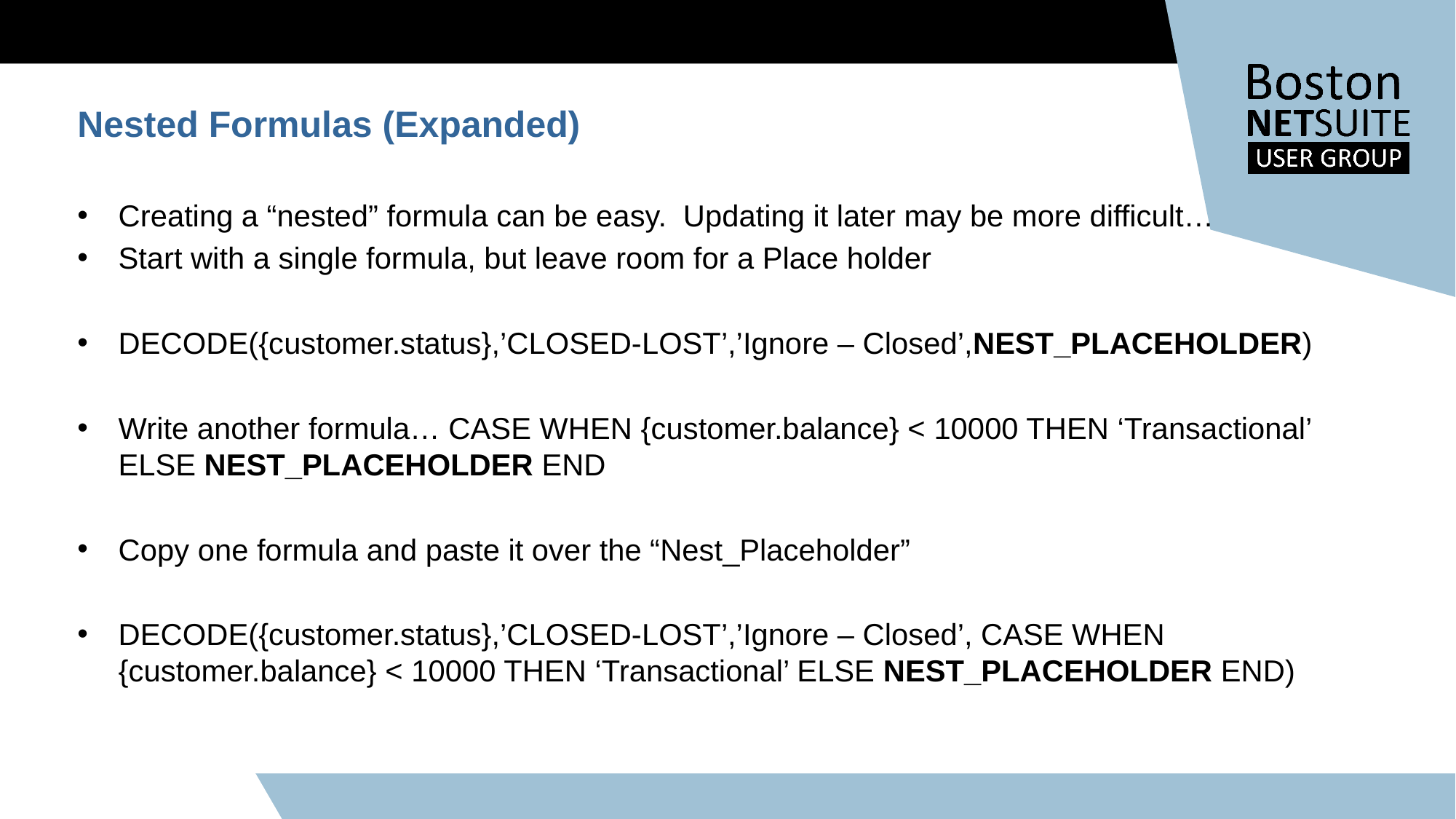

Nested Formulas (Expanded)
Creating a “nested” formula can be easy.  Updating it later may be more difficult…
Start with a single formula, but leave room for a Place holder

DECODE({customer.status},’CLOSED-LOST’,’Ignore – Closed’,NEST_PLACEHOLDER)

Write another formula… CASE WHEN {customer.balance} < 10000 THEN ‘Transactional’ ELSE NEST_PLACEHOLDER END

Copy one formula and paste it over the “Nest_Placeholder”

DECODE({customer.status},’CLOSED-LOST’,’Ignore – Closed’, CASE WHEN {customer.balance} < 10000 THEN ‘Transactional’ ELSE NEST_PLACEHOLDER END)